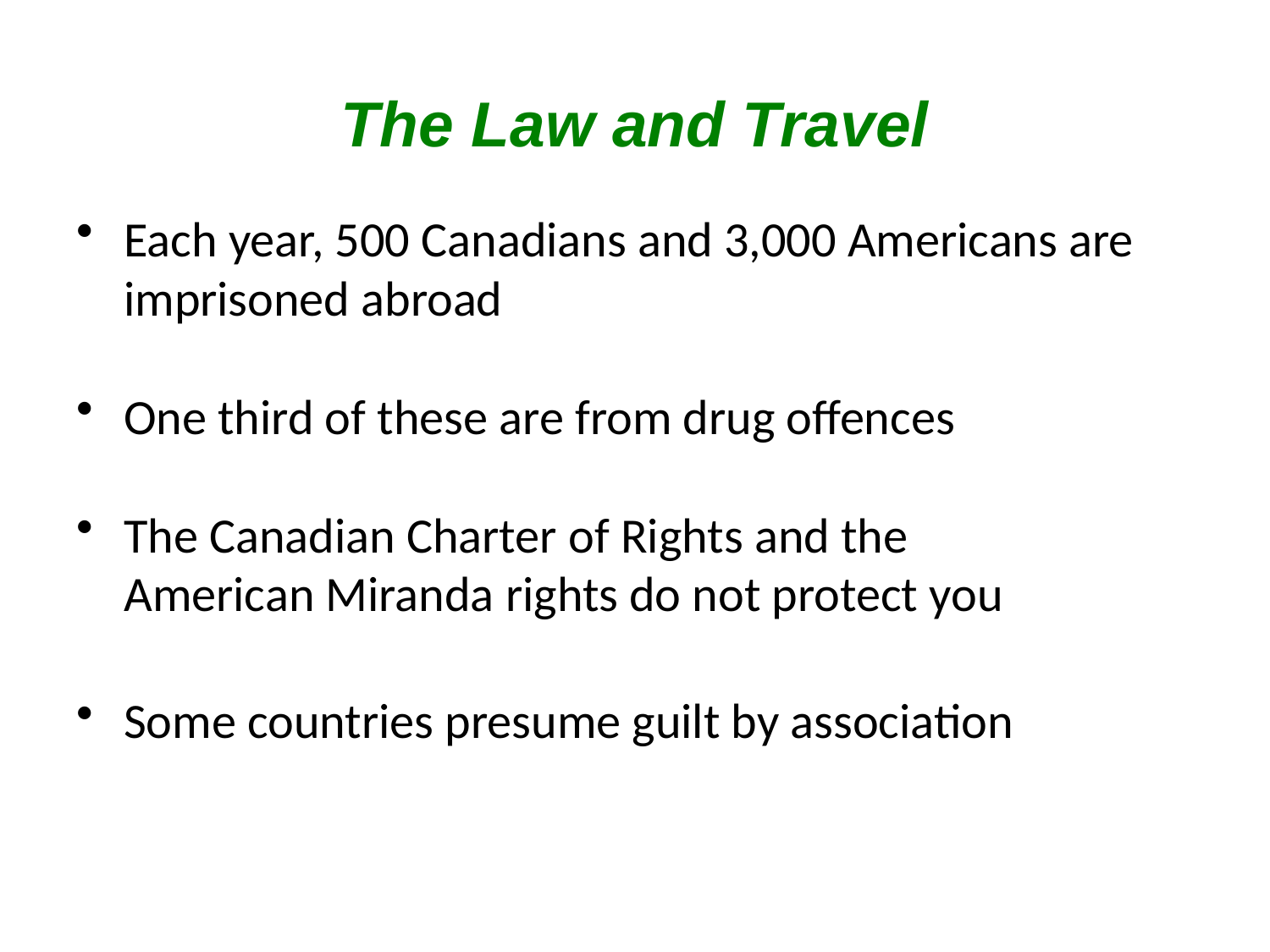

# The Law and Travel
Each year, 500 Canadians and 3,000 Americans are imprisoned abroad

One third of these are from drug offences

The Canadian Charter of Rights and the
	American Miranda rights do not protect you

Some countries presume guilt by association